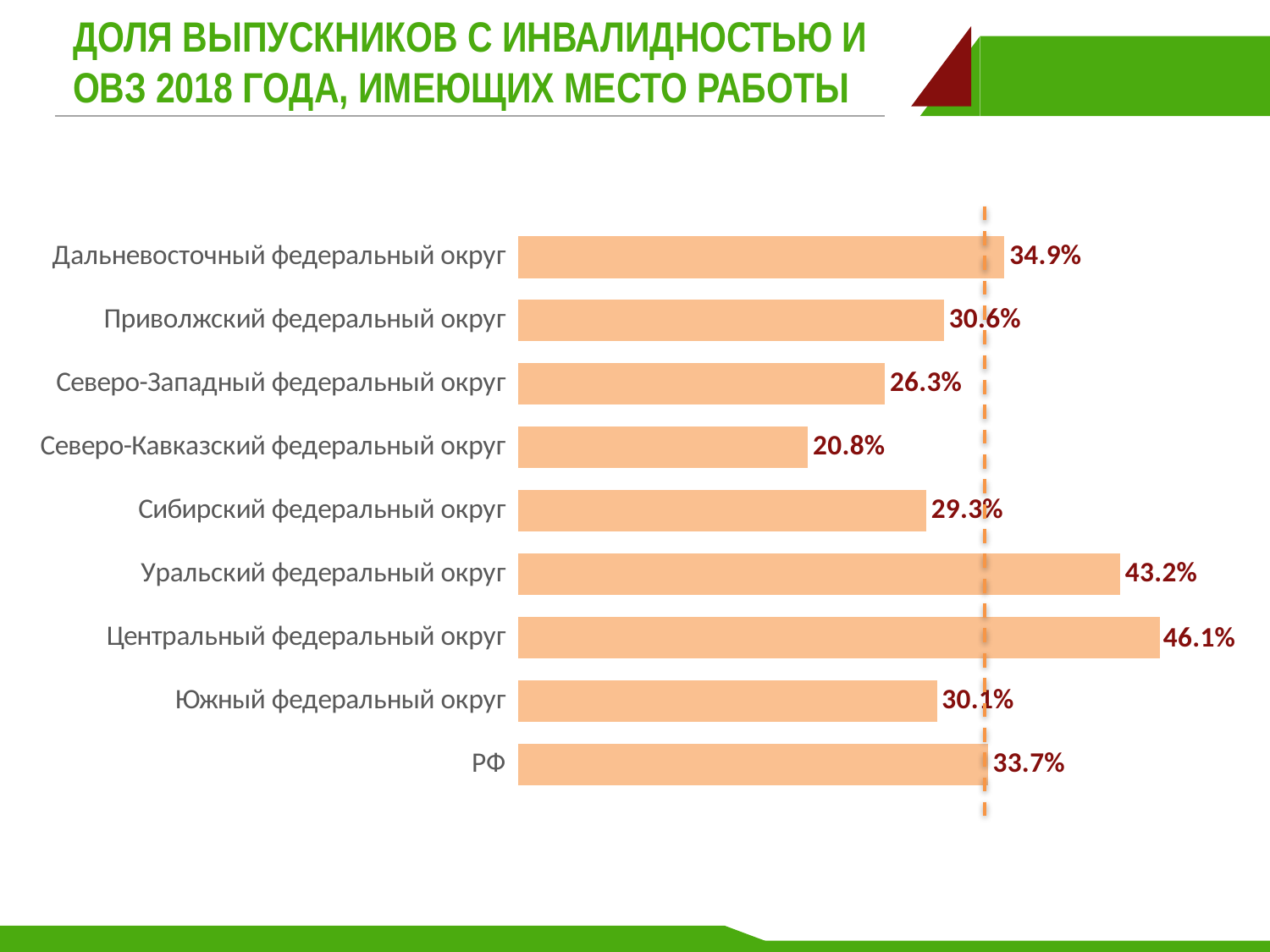

# ДОЛЯ ВЫПУСКНИКОВ С ИНВАЛИДНОСТЬЮ И ОВЗ 2018 ГОДА, ИМЕЮЩИХ МЕСТО РАБОТЫ

### Chart

| Category |  |
|---|---|
| Дальневосточный федеральный округ | 0.3492063492063492 |
| Приволжский федеральный округ | 0.3057491289198606 |
| Северо-Западный федеральный округ | 0.2632696390658174 |
| Северо-Кавказский федеральный округ | 0.20802005012531327 |
| Сибирский федеральный округ | 0.2928679817905918 |
| Уральский федеральный округ | 0.4322766570605187 |
| Центральный федеральный округ | 0.46097337006427913 |
| Южный федеральный округ | 0.30060120240480964 |
| РФ | 0.33722141220579044 |